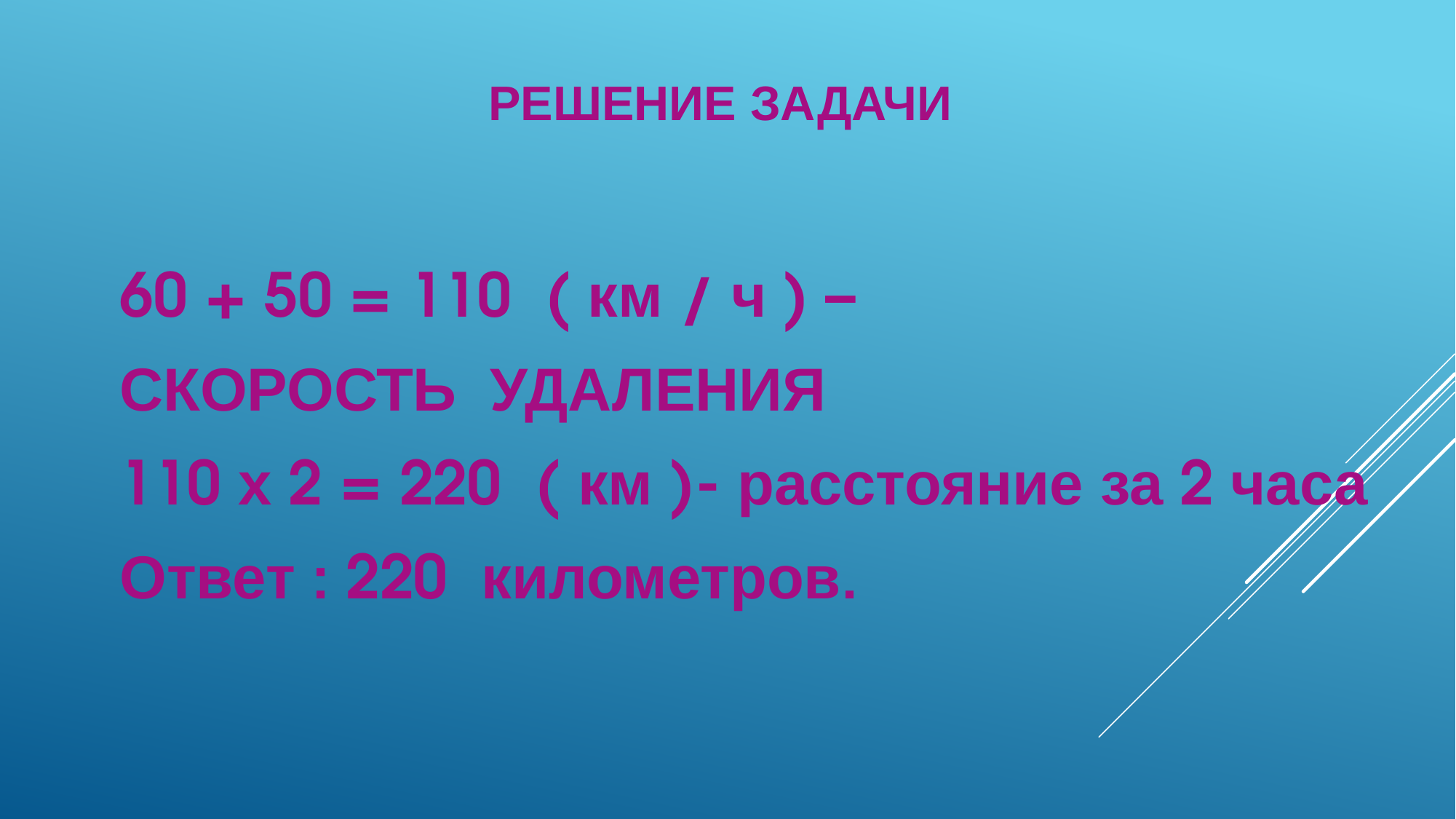

# Решение задачи

60 + 50 = 110  ( км / ч ) –
СКОРОСТЬ  УДАЛЕНИЯ
110 х 2 = 220  ( км )- расстояние за 2 часа
Ответ : 220  километров.